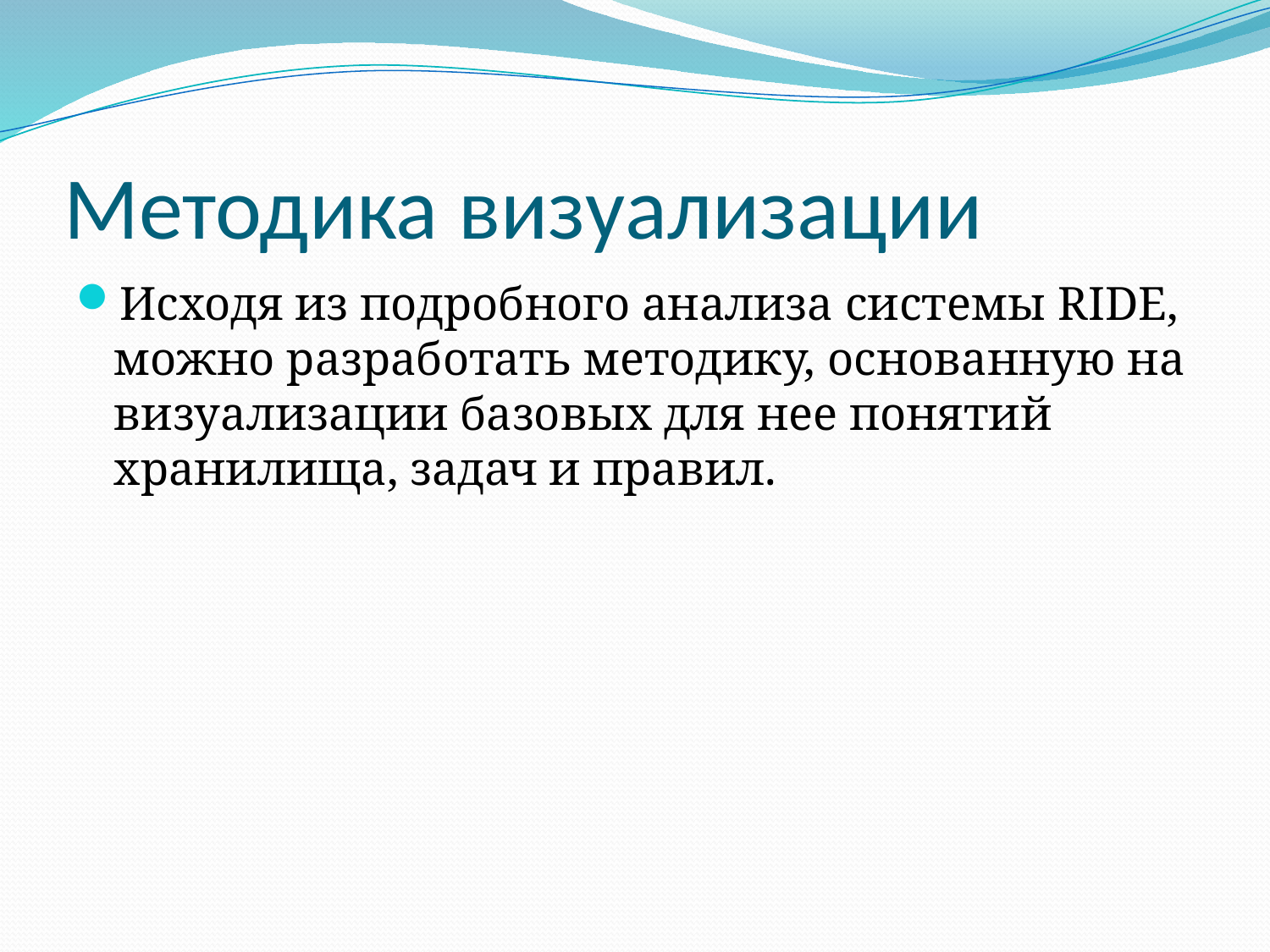

# Методика визуализации
Исходя из подробного анализа системы RIDE, можно разработать методику, основанную на визуализации базовых для нее понятий хранилища, задач и правил.